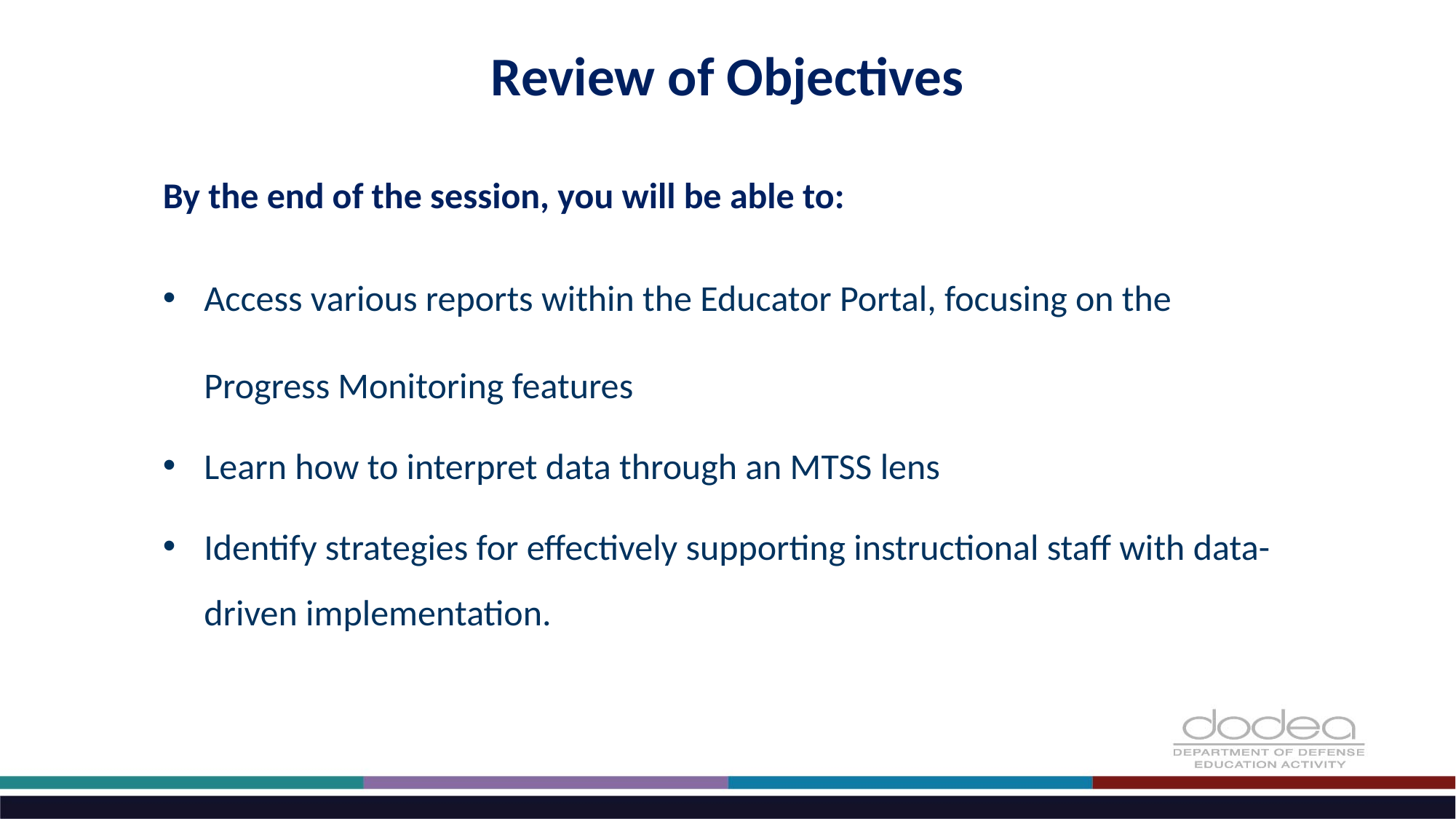

# Review of Objectives
By the end of the session, you will be able to:
Access various reports within the Educator Portal, focusing on the Progress Monitoring features
Learn how to interpret data through an MTSS lens
Identify strategies for effectively supporting instructional staff with data-driven implementation.